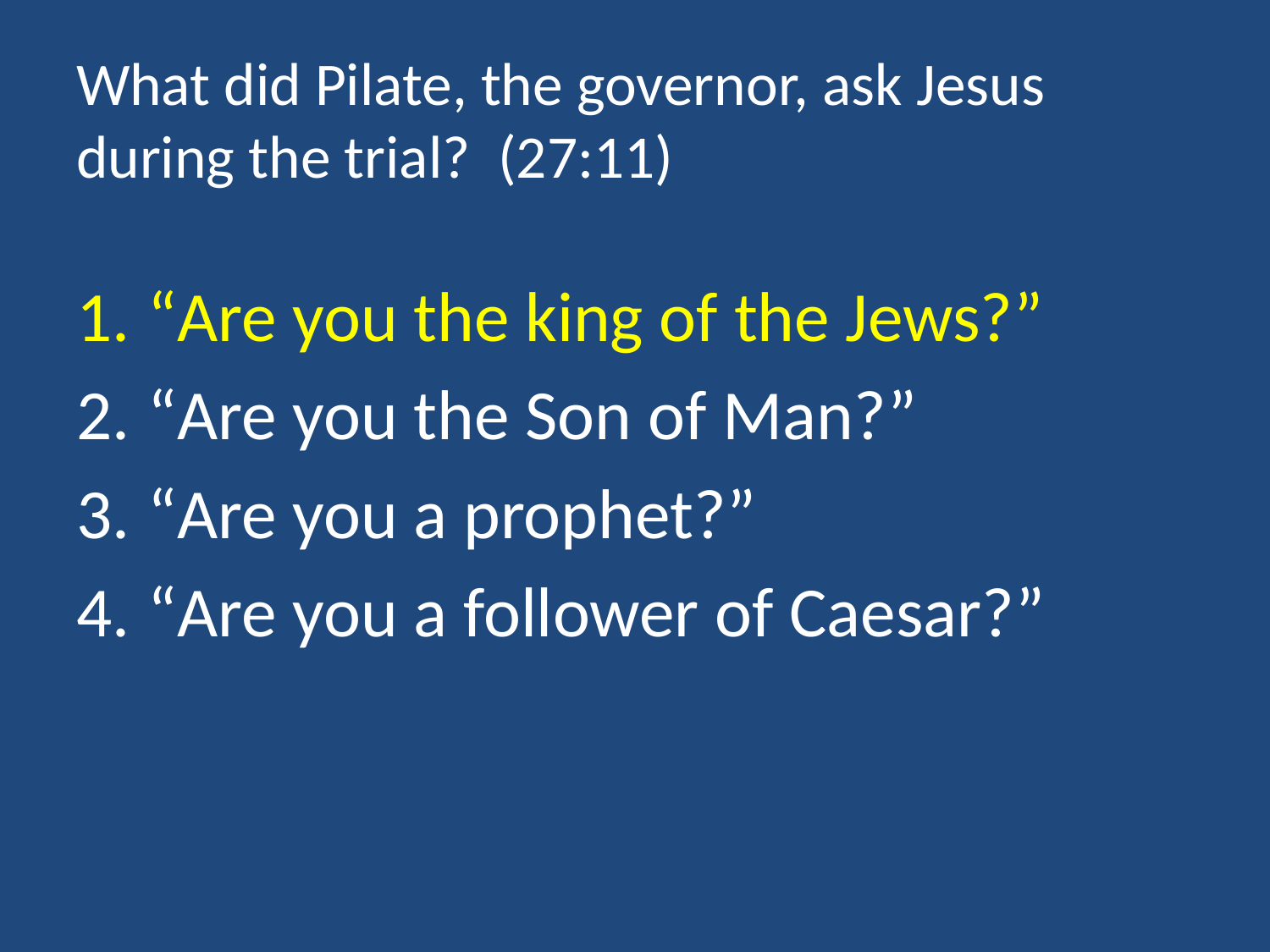

# What did Pilate, the governor, ask Jesus during the trial?  (27:11)
“Are you the king of the Jews?”
“Are you the Son of Man?”
“Are you a prophet?”
“Are you a follower of Caesar?”